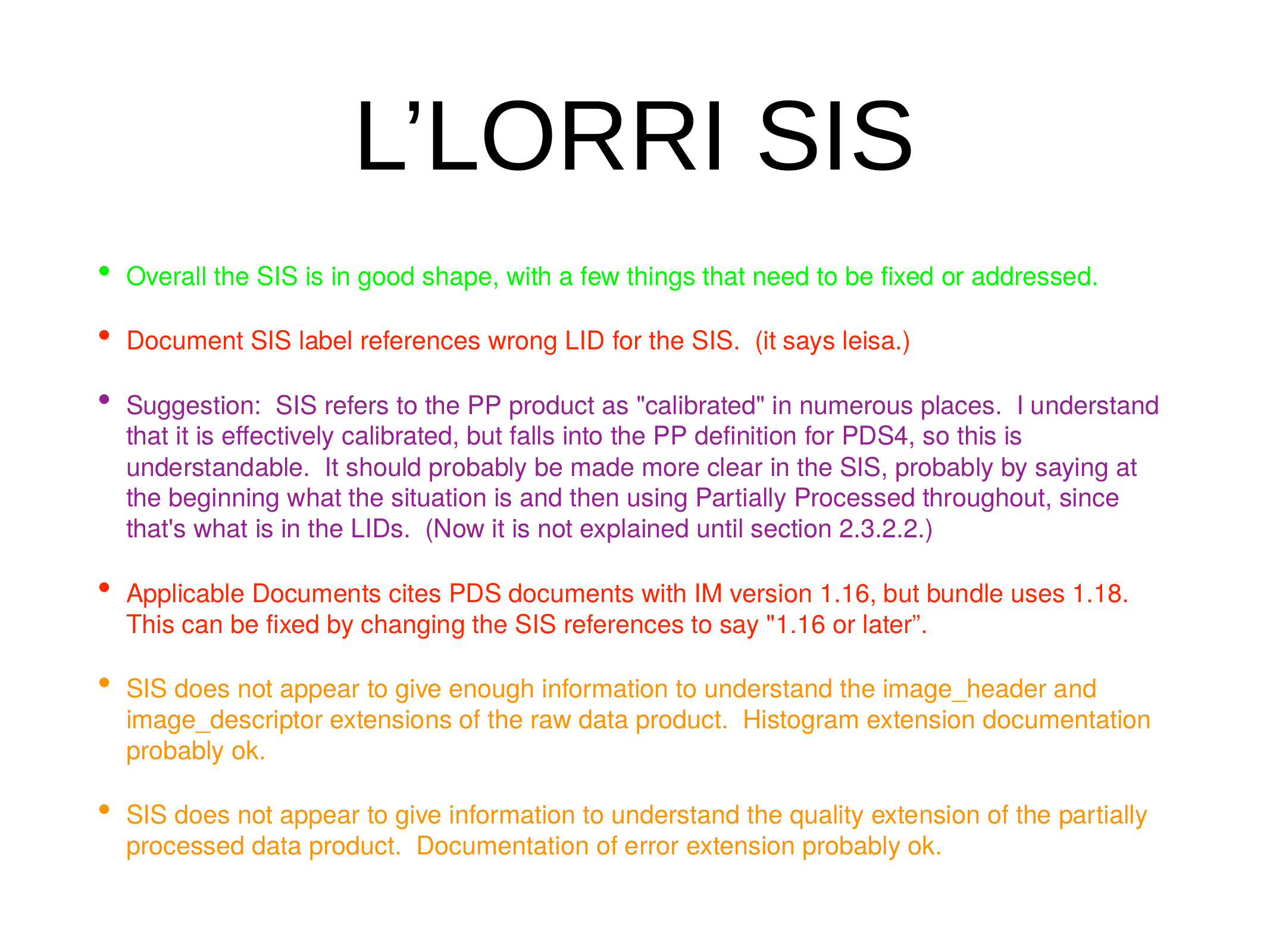

# L’LORRI SIS
Overall the SIS is in good shape, with a few things that need to be fixed or addressed.
Document SIS label references wrong LID for the SIS.  (it says leisa.)
Suggestion:  SIS refers to the PP product as "calibrated" in numerous places.  I understand that it is effectively calibrated, but falls into the PP definition for PDS4, so this is understandable.  It should probably be made more clear in the SIS, probably by saying at the beginning what the situation is and then using Partially Processed throughout, since that's what is in the LIDs.  (Now it is not explained until section 2.3.2.2.)
Applicable Documents cites PDS documents with IM version 1.16, but bundle uses 1.18.  This can be fixed by changing the SIS references to say "1.16 or later”.
SIS does not appear to give enough information to understand the image_header and image_descriptor extensions of the raw data product.  Histogram extension documentation probably ok.
SIS does not appear to give information to understand the quality extension of the partially processed data product.  Documentation of error extension probably ok.